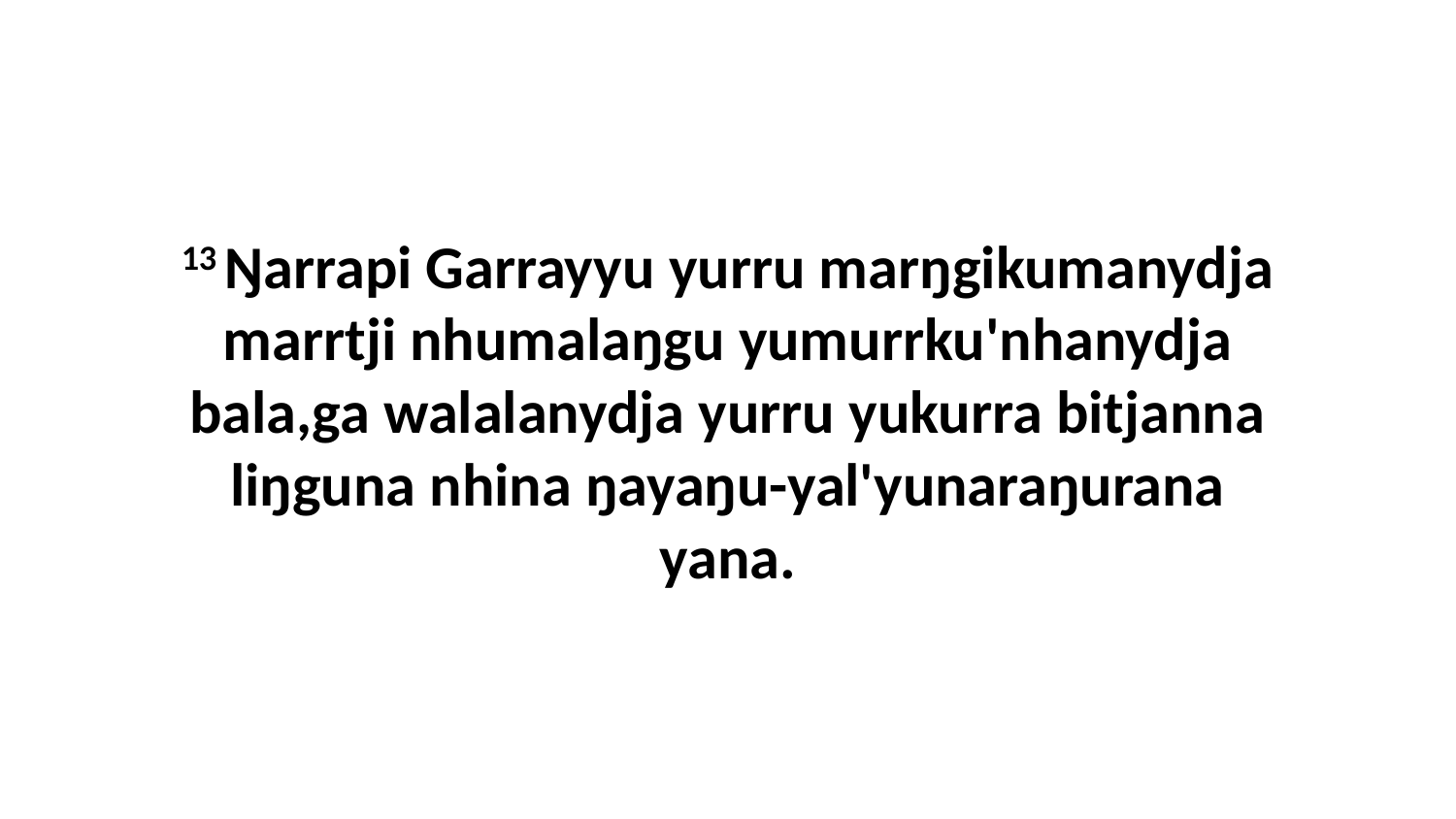

13 Ŋarrapi Garrayyu yurru marŋgikumanydja marrtji nhumalaŋgu yumurrku'nhanydja bala,ga walalanydja yurru yukurra bitjanna liŋguna nhina ŋayaŋu-yal'yunaraŋurana yana.